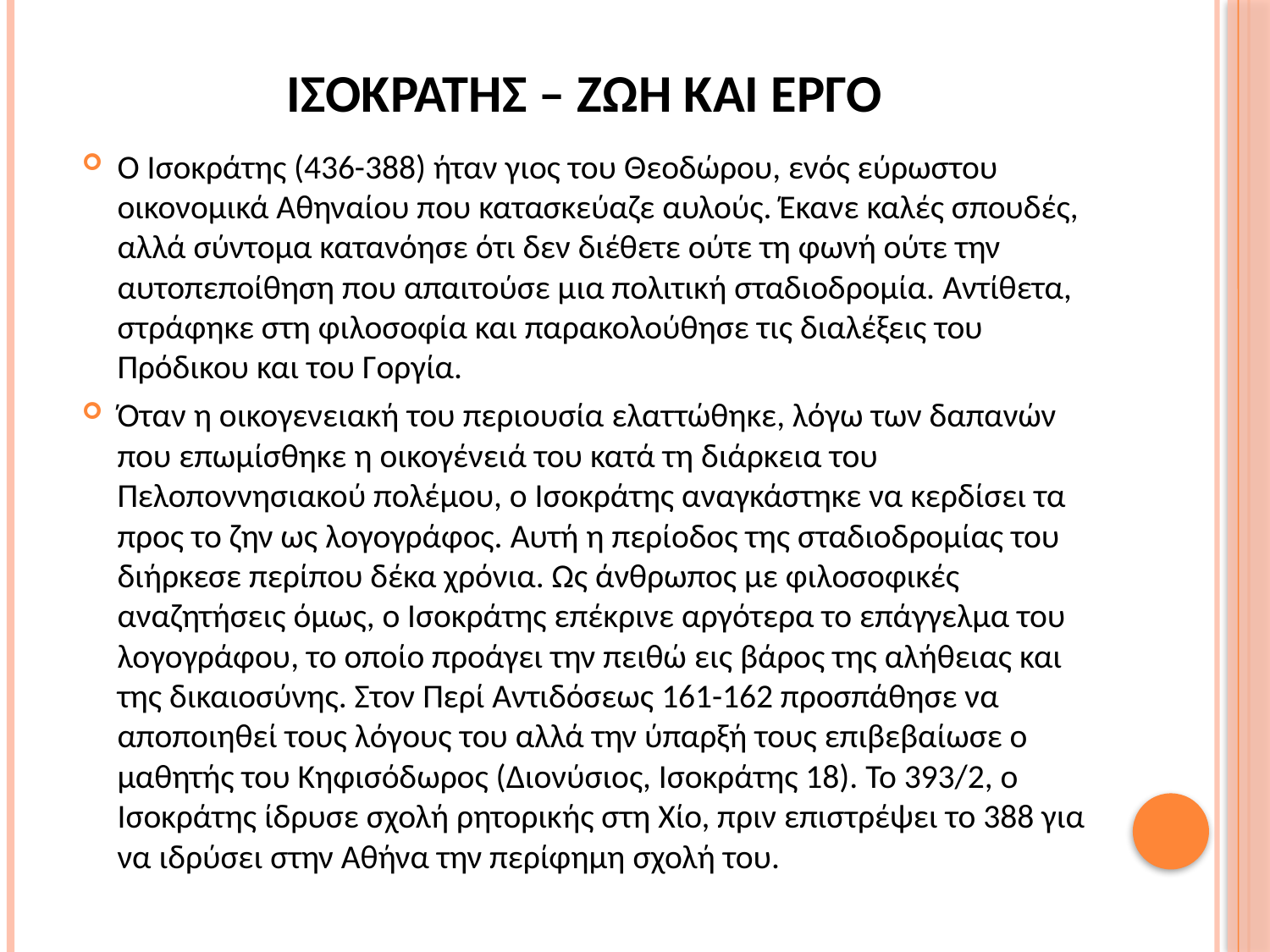

# ΙΣΟΚΡΑΤΗΣ – ΖΩΗ ΚΑΙ ΕΡΓΟ
Ο Ισοκράτης (436-388) ήταν γιος του Θεοδώρου, ενός εύρωστου οικονομικά Αθηναίου που κατασκεύαζε αυλούς. Έκανε καλές σπουδές, αλλά σύντομα κατανόησε ότι δεν διέθετε ούτε τη φωνή ούτε την αυτοπεποίθηση που απαιτούσε μια πολιτική σταδιοδρομία. Αντίθετα, στράφηκε στη φιλοσοφία και παρακολούθησε τις διαλέξεις του Πρόδικου και του Γοργία.
Όταν η οικογενειακή του περιουσία ελαττώθηκε, λόγω των δαπανών που επωμίσθηκε η οικογένειά του κατά τη διάρκεια του Πελοποννησιακού πολέμου, ο Ισοκράτης αναγκάστηκε να κερδίσει τα προς το ζην ως λογογράφος. Αυτή η περίοδος της σταδιοδρομίας του διήρκεσε περίπου δέκα χρόνια. Ως άνθρωπος με φιλοσοφικές αναζητήσεις όμως, ο Ισοκράτης επέκρινε αργότερα το επάγγελμα του λογογράφου, το οποίο προάγει την πειθώ εις βάρος της αλήθειας και της δικαιοσύνης. Στον Περί Αντιδόσεως 161-162 προσπάθησε να αποποιηθεί τους λόγους του αλλά την ύπαρξή τους επιβεβαίωσε ο μαθητής του Κηφισόδωρος (Διονύσιος, Ισοκράτης 18). Το 393/2, ο Ισοκράτης ίδρυσε σχολή ρητορικής στη Χίο, πριν επιστρέψει το 388 για να ιδρύσει στην Αθήνα την περίφημη σχολή του.